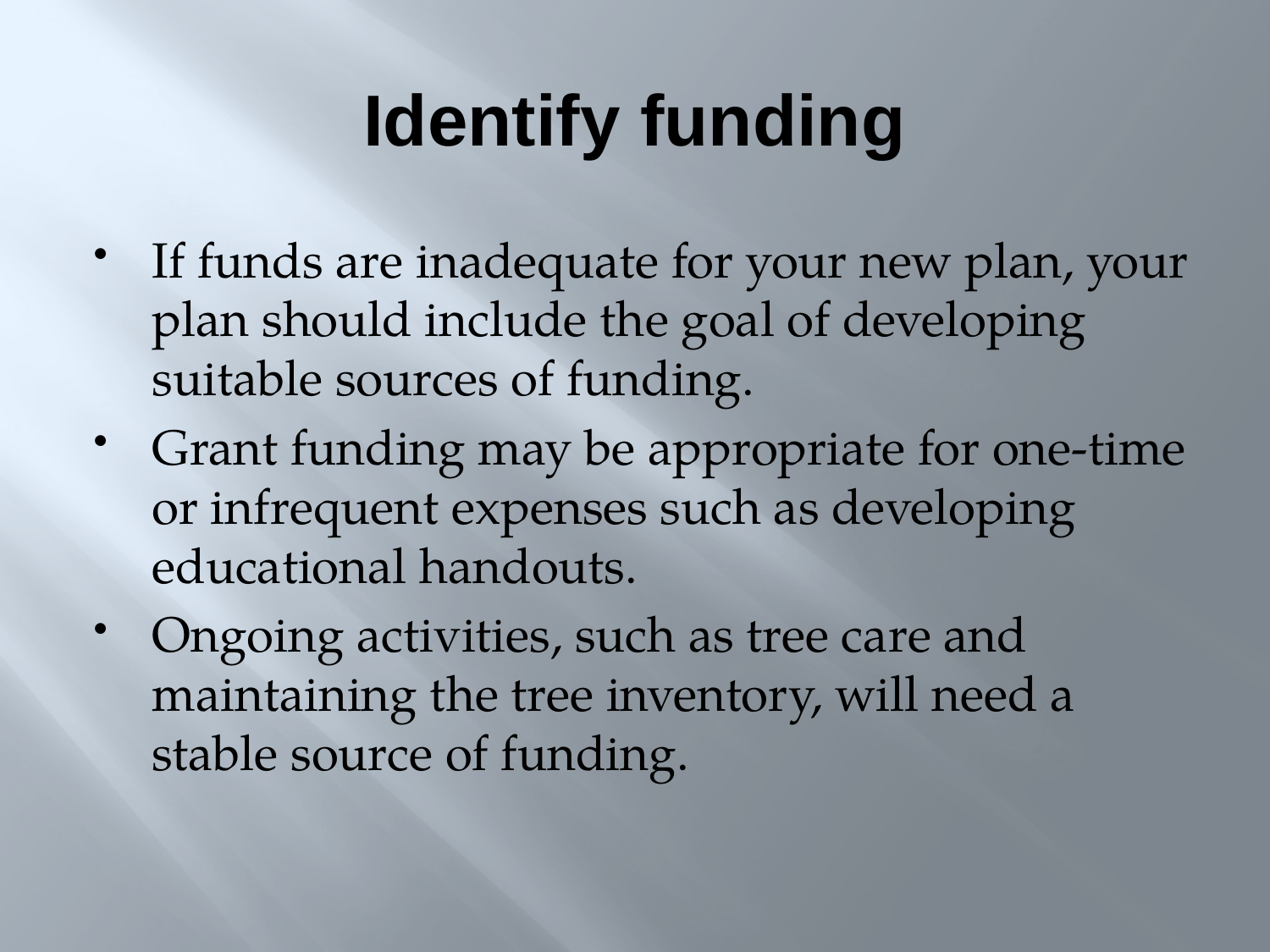

# Identify funding
If funds are inadequate for your new plan, your plan should include the goal of developing suitable sources of funding.
Grant funding may be appropriate for one-time or infrequent expenses such as developing educational handouts.
Ongoing activities, such as tree care and maintaining the tree inventory, will need a stable source of funding.